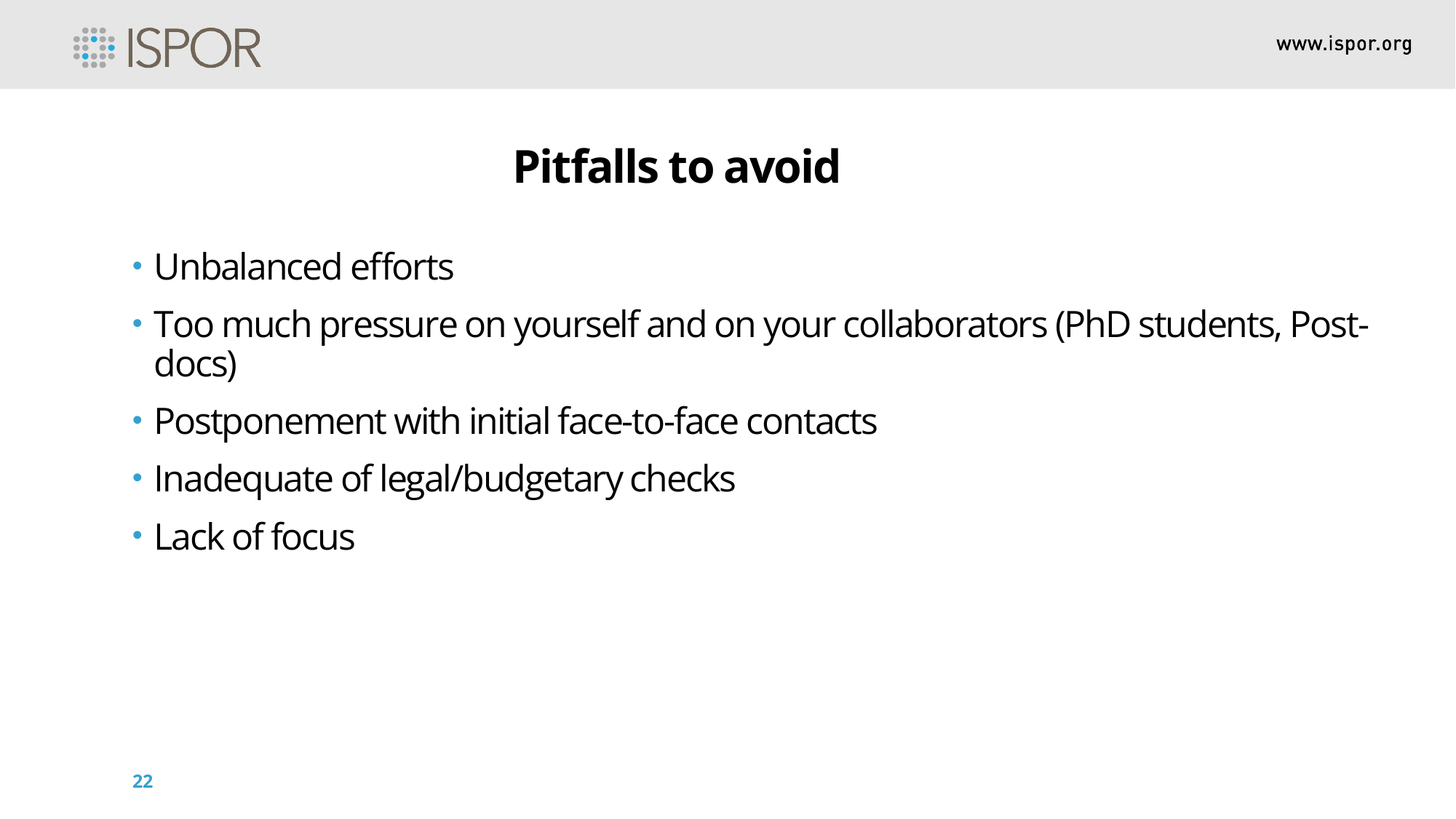

Pitfalls to avoid
Unbalanced efforts
Too much pressure on yourself and on your collaborators (PhD students, Post-docs)
Postponement with initial face-to-face contacts
Inadequate of legal/budgetary checks
Lack of focus

22